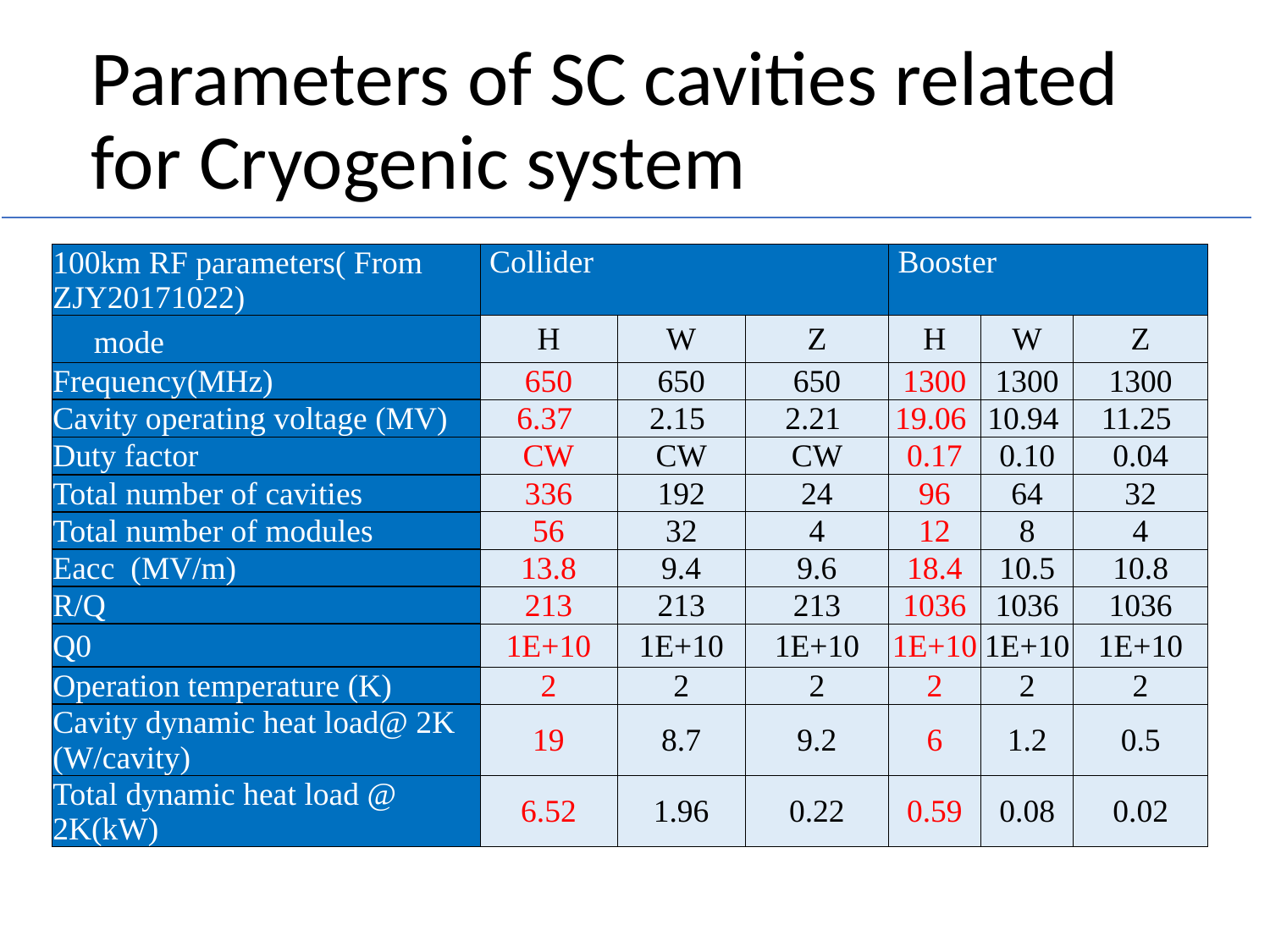

# Parameters of SC cavities related for Cryogenic system

| 100km RF parameters( From ZJY20171022) | Collider |  |  | Booster |  |  |
| --- | --- | --- | --- | --- | --- | --- |
| mode | H | W | Z | H | W | Z |
| Frequency(MHz) | 650 | 650 | 650 | 1300 | 1300 | 1300 |
| Cavity operating voltage (MV) | 6.37 | 2.15 | 2.21 | 19.06 | 10.94 | 11.25 |
| Duty factor | CW | CW | CW | 0.17 | 0.10 | 0.04 |
| Total number of cavities | 336 | 192 | 24 | 96 | 64 | 32 |
| Total number of modules | 56 | 32 | 4 | 12 | 8 | 4 |
| Eacc (MV/m) | 13.8 | 9.4 | 9.6 | 18.4 | 10.5 | 10.8 |
| R/Q | 213 | 213 | 213 | 1036 | 1036 | 1036 |
| Q0 | 1E+10 | 1E+10 | 1E+10 | 1E+10 | 1E+10 | 1E+10 |
| Operation temperature (K) | 2 | 2 | 2 | 2 | 2 | 2 |
| Cavity dynamic heat load@ 2K (W/cavity) | 19 | 8.7 | 9.2 | 6 | 1.2 | 0.5 |
| Total dynamic heat load @ 2K(kW) | 6.52 | 1.96 | 0.22 | 0.59 | 0.08 | 0.02 |